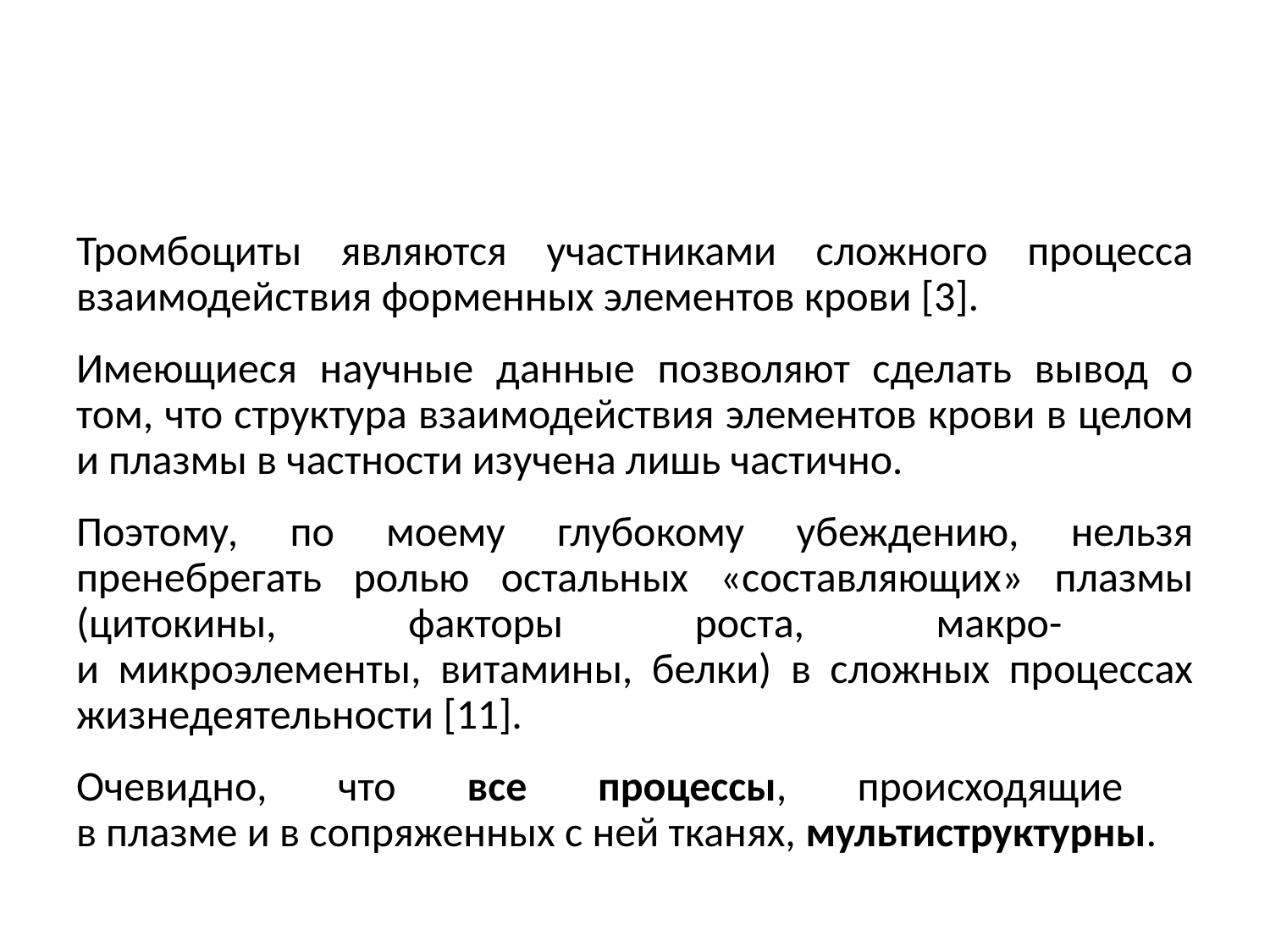

#
Тромбоциты являются участниками сложного процесса взаимодействия форменных элементов крови [3].
Имеющиеся научные данные позволяют сделать вывод о том, что структура взаимодействия элементов крови в целом и плазмы в частности изучена лишь частично.
Поэтому, по моему глубокому убеждению, нельзя пренебрегать ролью остальных «составляющих» плазмы (цитокины, факторы роста, макро-
и микроэлементы, витамины, белки) в сложных процессах жизнедеятельности [11].
Очевидно, что все процессы, происходящие
в плазме и в сопряженных с ней тканях, мультиструктурны.